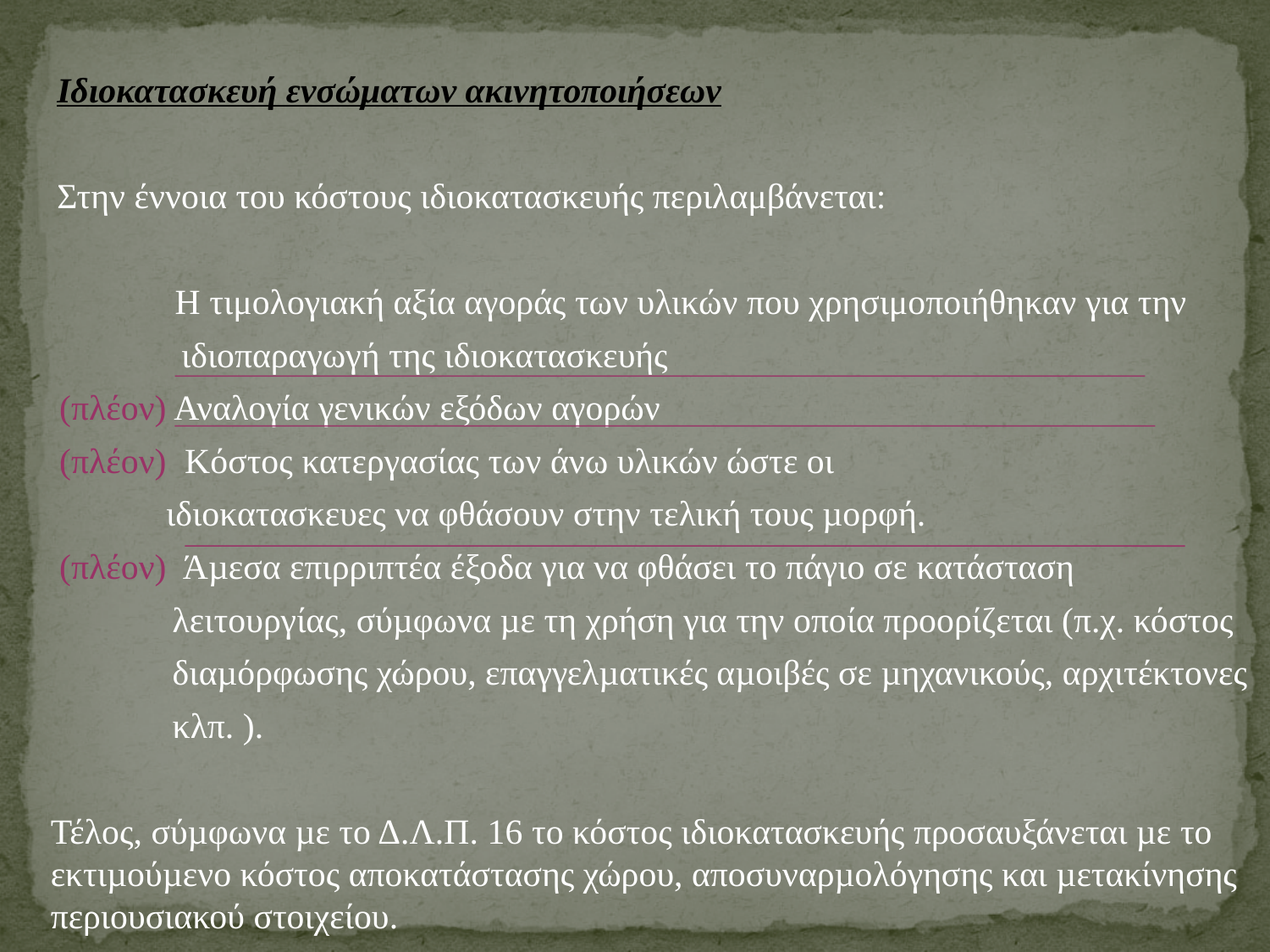

Ιδιοκατασκευή ενσώματων ακινητοποιήσεων

     Στην έννοια του κόστους ιδιοκατασκευής περιλαμβάνεται:

	              Η τιμολoγιακή αξία αγοράς των υλικών που χρησιμοποιήθηκαν για την
                   ιδιοπαραγωγή της ιδιοκατασκευής
	 (πλέον) Αναλογία γενικών εξόδων αγορών
	 (πλέον)  Κόστος κατεργασίας των άνω υλικών ώστε οι
	             ιδιοκατασκευες να φθάσουν στην τελική τους µορφή.
	 (πλέον)  Άµεσα επιρριπτέα έξοδα για να φθάσει το πάγιο σε κατάσταση
                  λειτουργίας, σύµφωνα µε τη χρήση για την οποία προορίζεται (π.χ. κόστος
                  διαµόρφωσης χώρου, επαγγελµατικές αµοιβές σε µηχανικούς, αρχιτέκτονες
                  κλπ. ).

	Τέλος, σύµφωνα µε το Δ.Λ.Π. 16 το κόστος ιδιοκατασκευής προσαυξάνεται µε το εκτιµούµενο κόστος αποκατάστασης χώρου, αποσυναρµολόγησης και µετακίνησης περιουσιακού στοιχείου.